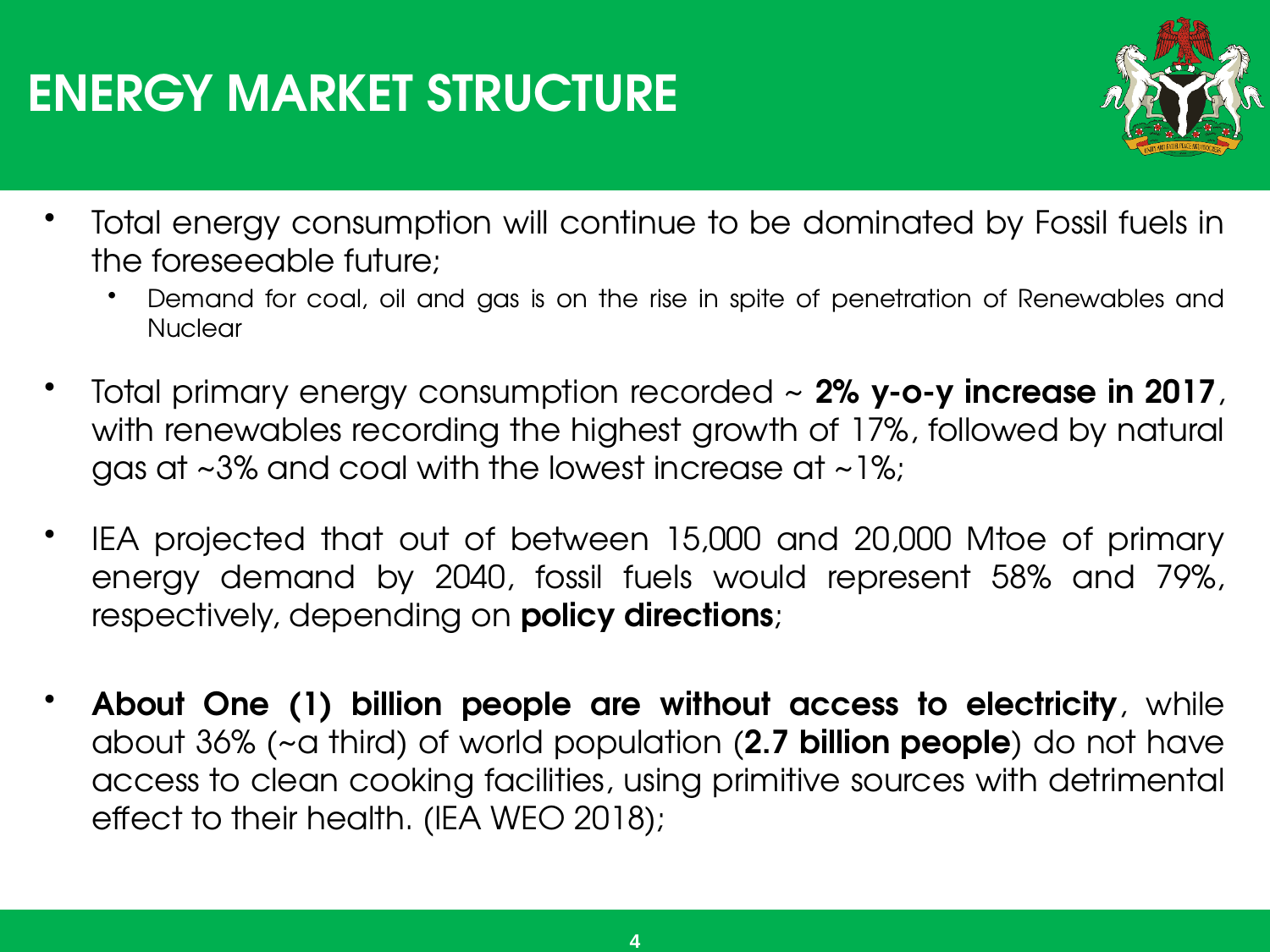

# Energy Market Structure
Total energy consumption will continue to be dominated by Fossil fuels in the foreseeable future;
Demand for coal, oil and gas is on the rise in spite of penetration of Renewables and Nuclear

Total primary energy consumption recorded ~ 2% y-o-y increase in 2017, with renewables recording the highest growth of 17%, followed by natural gas at ~3% and coal with the lowest increase at ~1%;

IEA projected that out of between 15,000 and 20,000 Mtoe of primary energy demand by 2040, fossil fuels would represent 58% and 79%, respectively, depending on policy directions;

About One (1) billion people are without access to electricity, while about 36% (~a third) of world population (2.7 billion people) do not have access to clean cooking facilities, using primitive sources with detrimental effect to their health. (IEA WEO 2018);

4